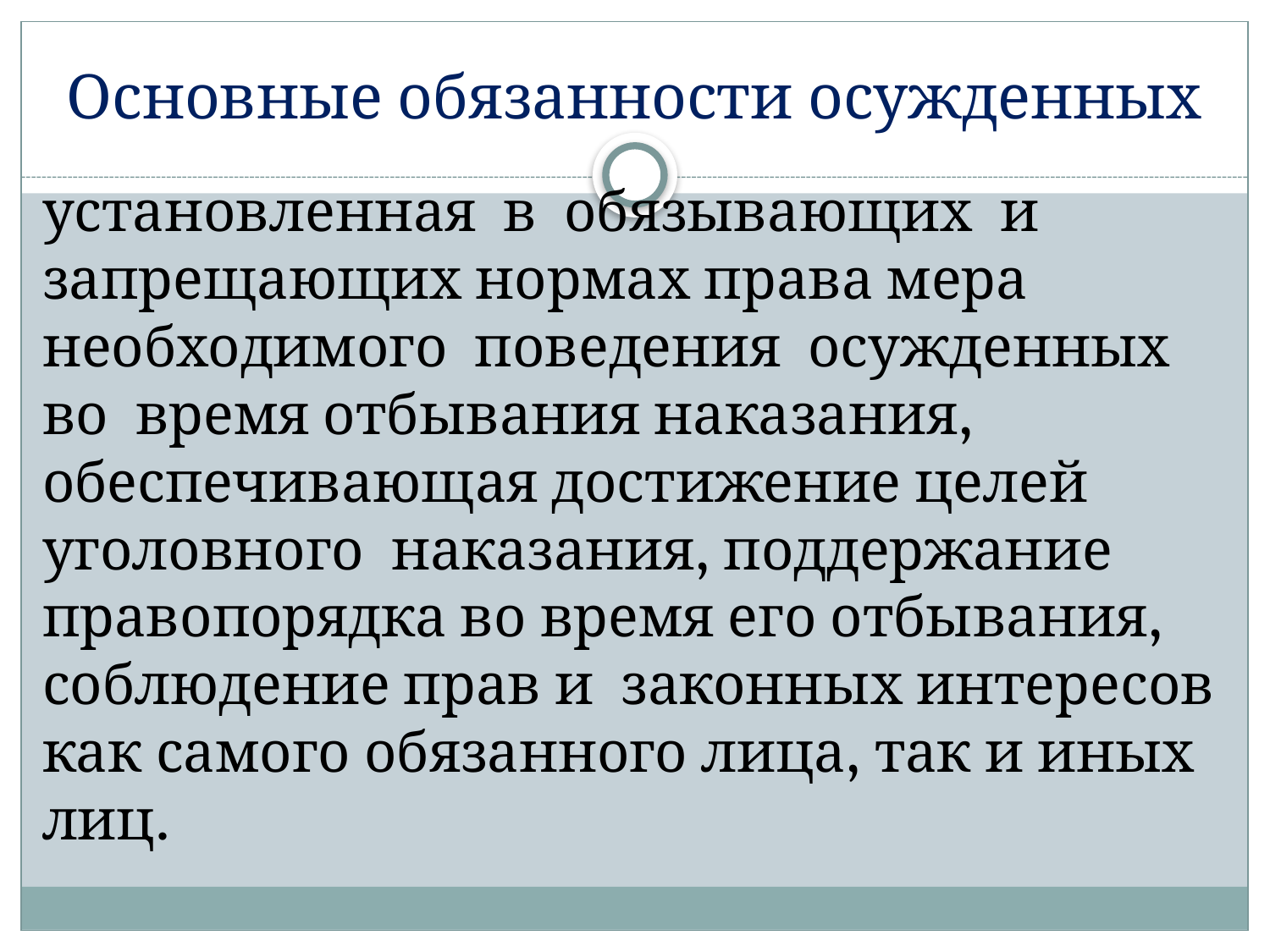

# Основные обязанности осужденных
установленная  в  обязывающих  и запрещающих нормах права мера необходимого  поведения  осужденных  во  время отбывания наказания, обеспечивающая достижение целей  уголовного  наказания, поддержание правопорядка во время его отбывания, соблюдение прав и  законных интересов как самого обязанного лица, так и иных лиц.